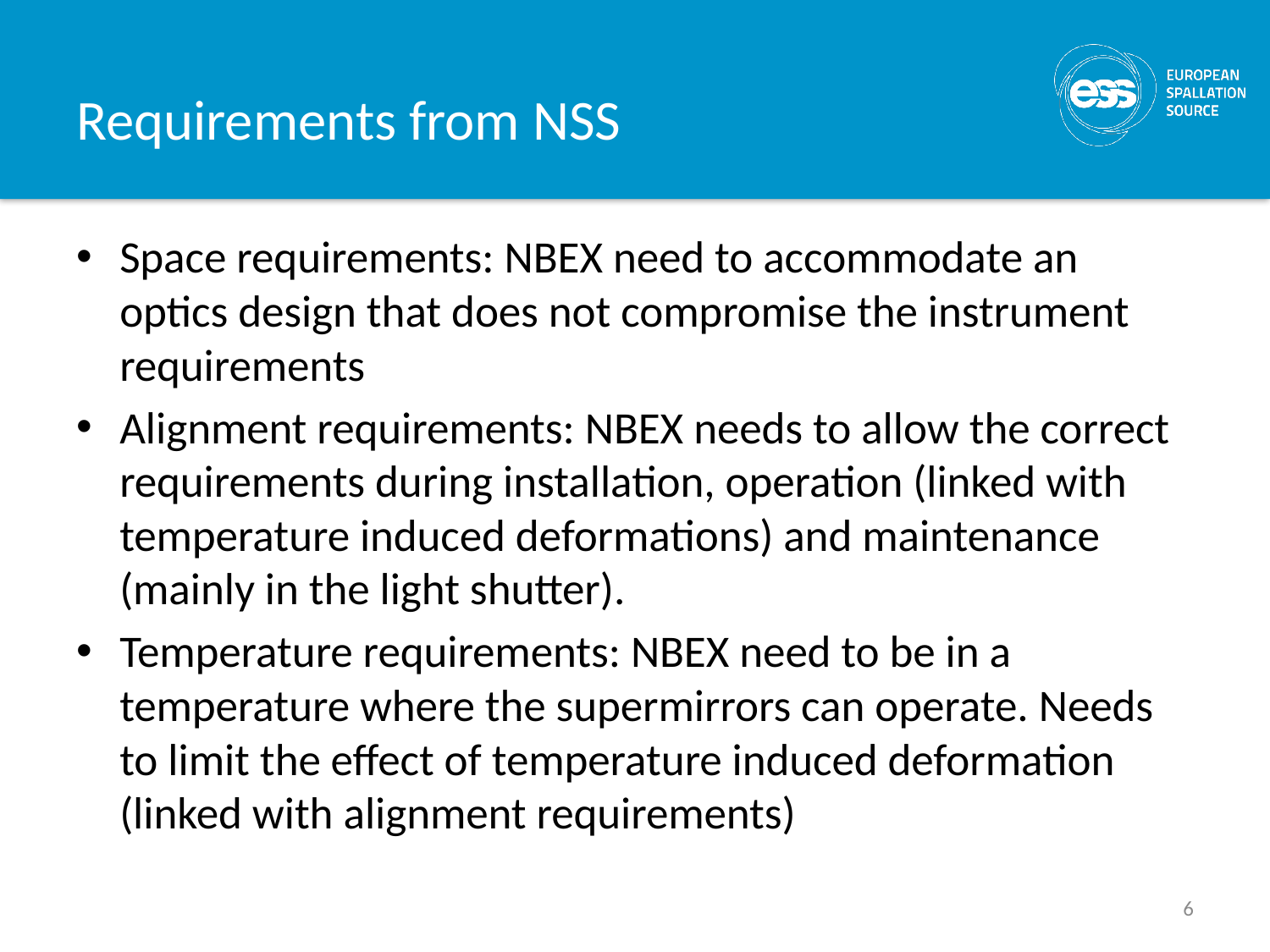

# Requirements from NSS
Space requirements: NBEX need to accommodate an optics design that does not compromise the instrument requirements
Alignment requirements: NBEX needs to allow the correct requirements during installation, operation (linked with temperature induced deformations) and maintenance (mainly in the light shutter).
Temperature requirements: NBEX need to be in a temperature where the supermirrors can operate. Needs to limit the effect of temperature induced deformation (linked with alignment requirements)
6